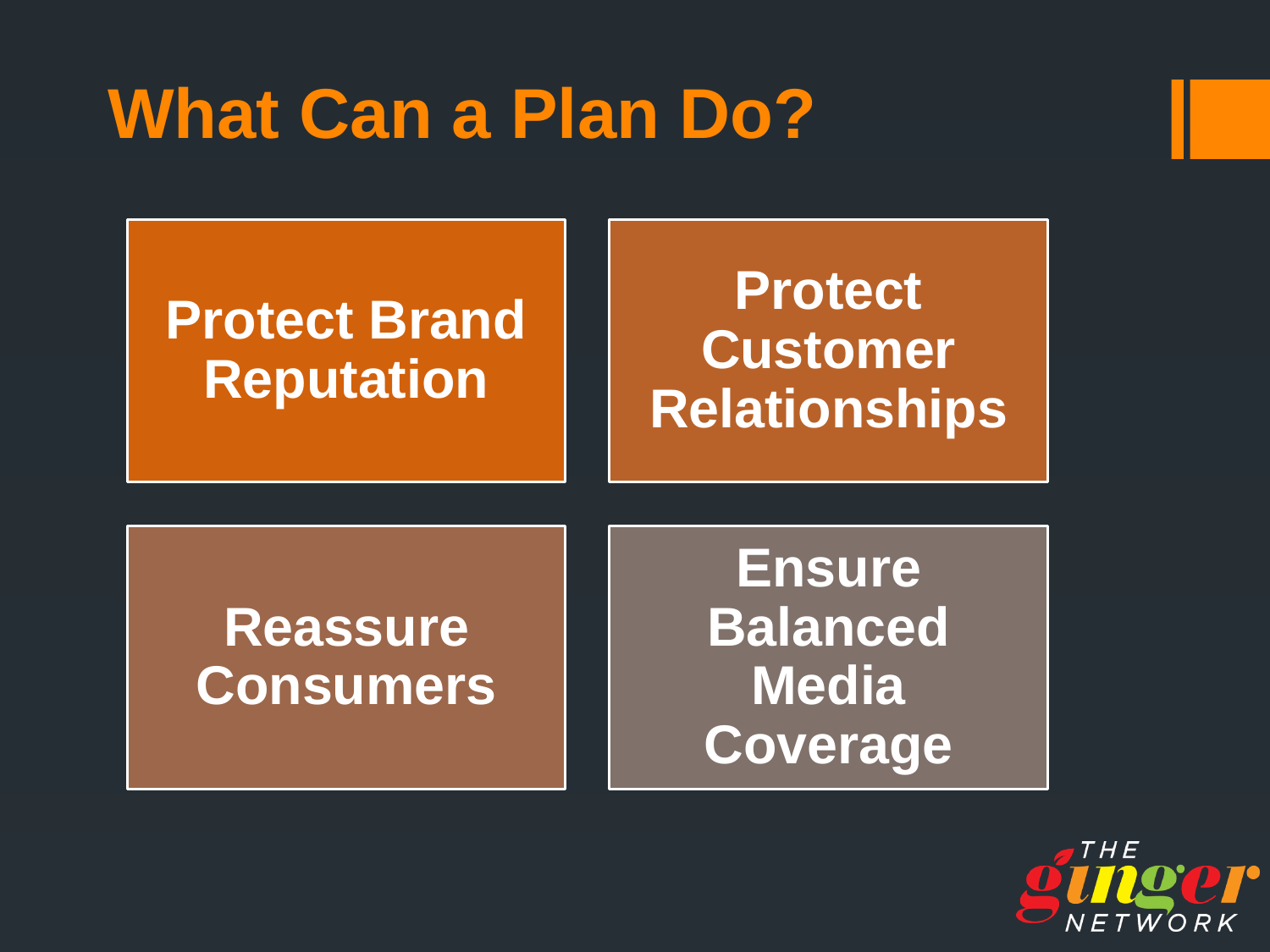

# What Can a Plan Do?
Protect Brand Reputation
Protect Customer Relationships
Reassure Consumers
Ensure Balanced Media Coverage